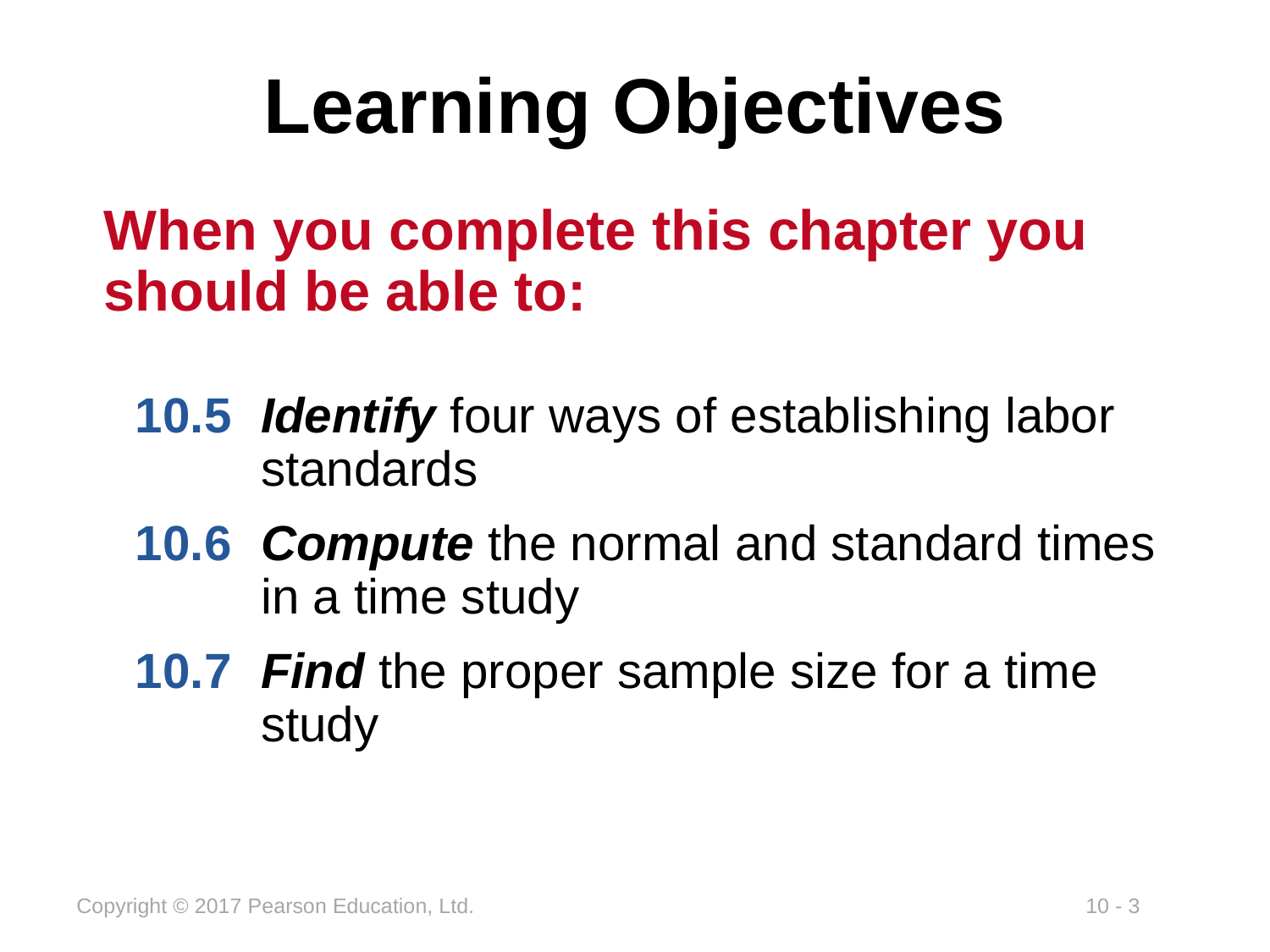

# Learning Objectives
When you complete this chapter you should be able to:
10.5	Identify four ways of establishing labor standards
10.6	Compute the normal and standard times in a time study
10.7	Find the proper sample size for a time study